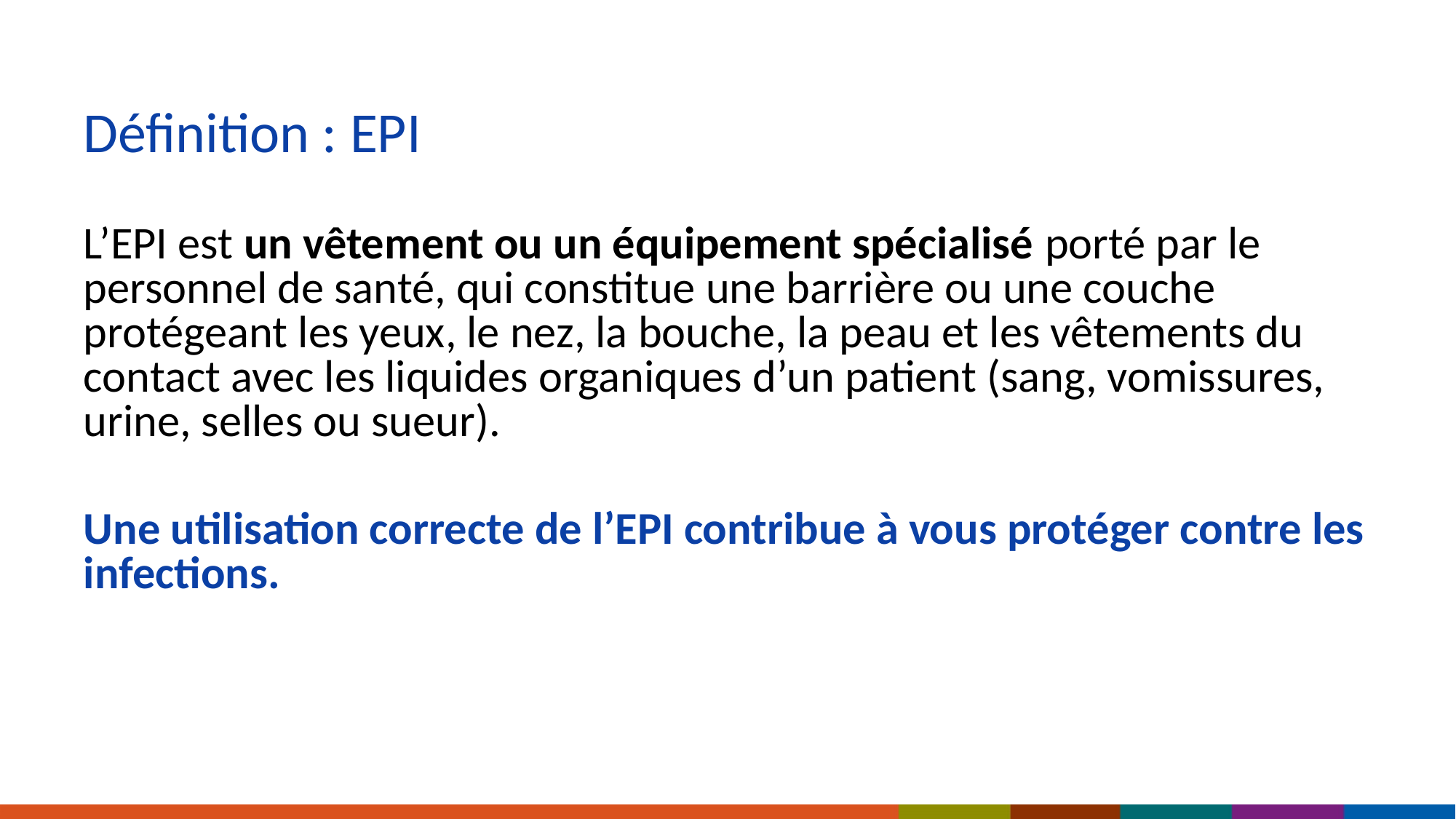

# Définition : EPI
L’EPI est un vêtement ou un équipement spécialisé porté par le personnel de santé, qui constitue une barrière ou une couche protégeant les yeux, le nez, la bouche, la peau et les vêtements du contact avec les liquides organiques d’un patient (sang, vomissures, urine, selles ou sueur).

Une utilisation correcte de l’EPI contribue à vous protéger contre les infections.